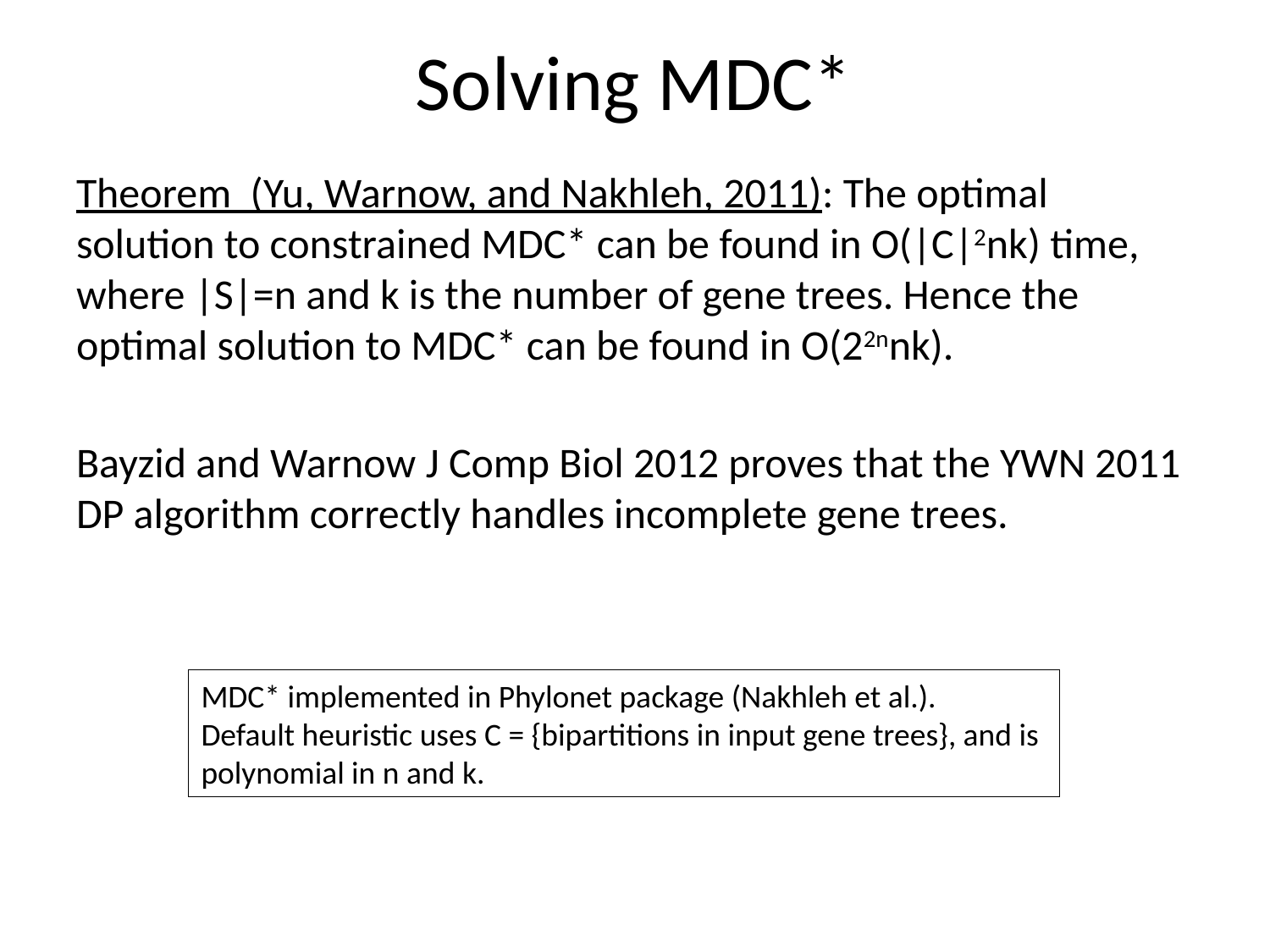

# Solving MDC*
Theorem  (Yu, Warnow, and Nakhleh, 2011): The optimal solution to constrained MDC* can be found in O(|C|2nk) time, where |S|=n and k is the number of gene trees. Hence the optimal solution to MDC* can be found in O(22nnk).

Bayzid and Warnow J Comp Biol 2012 proves that the YWN 2011 DP algorithm correctly handles incomplete gene trees.
MDC* implemented in Phylonet package (Nakhleh et al.).
Default heuristic uses C = {bipartitions in input gene trees}, and is polynomial in n and k.